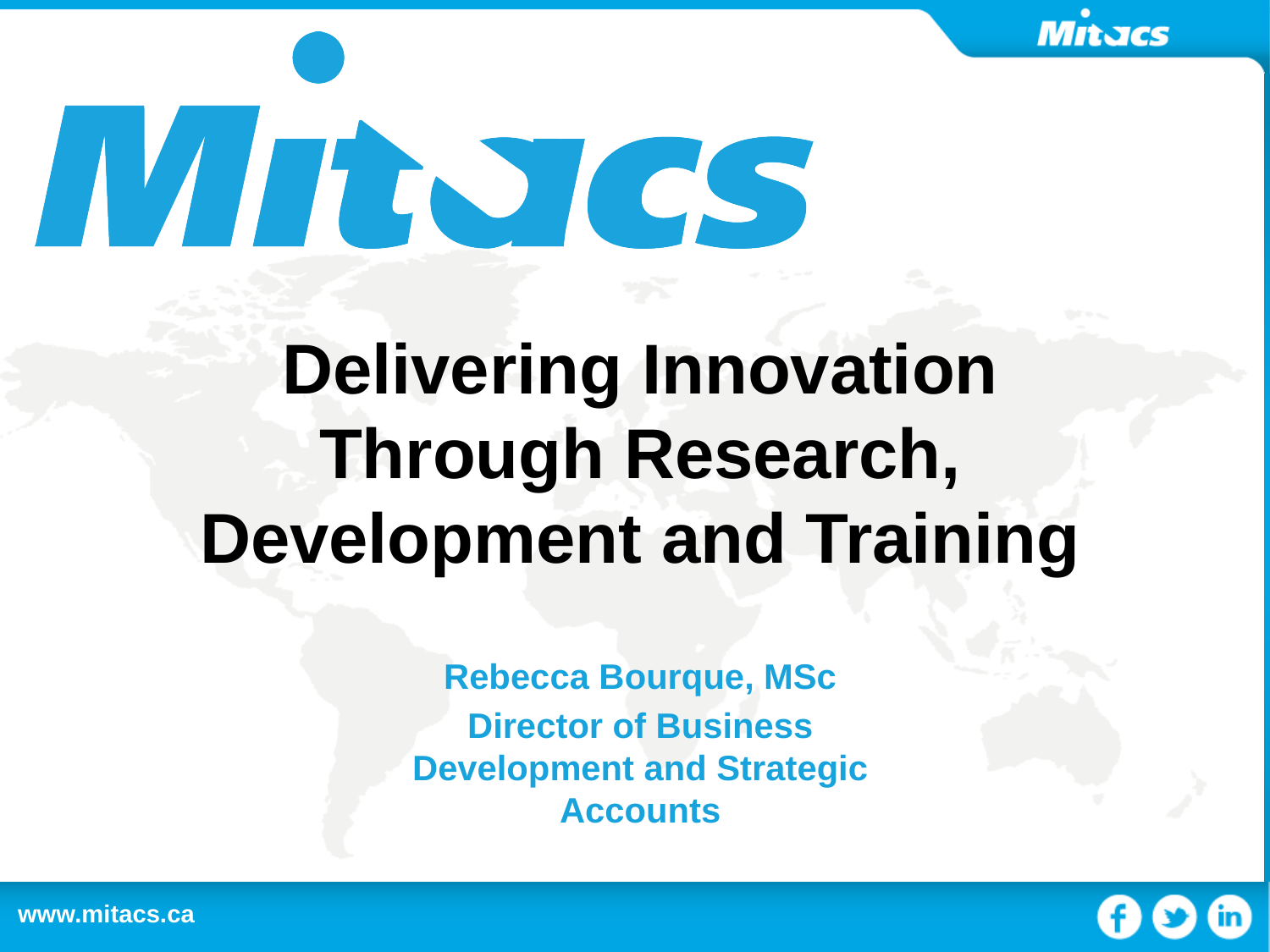

Delivering Innovation Through Research, Development and Training
Rebecca Bourque, MSc
Director of Business Development and Strategic Accounts